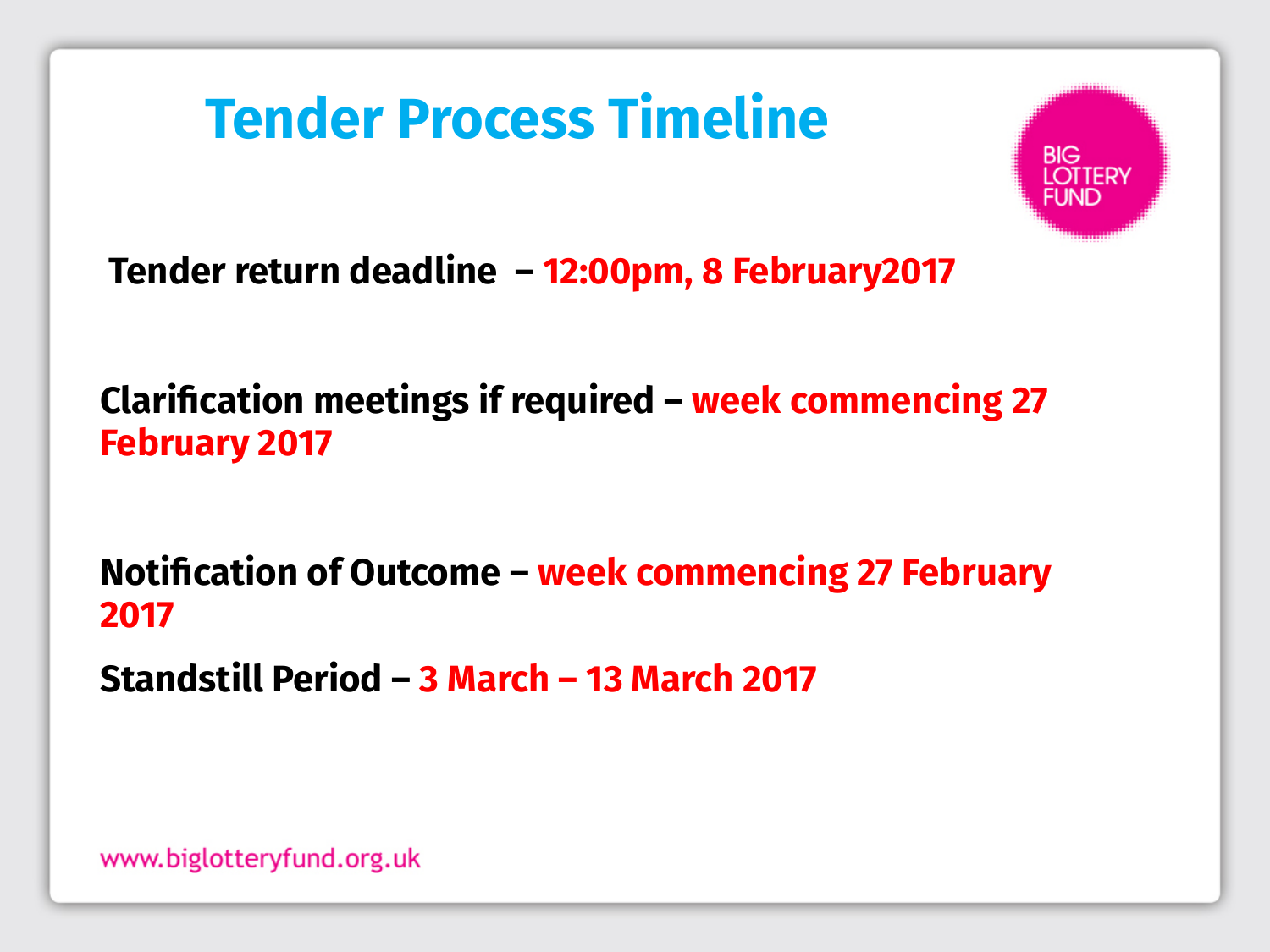

# Tender Process Timeline
 Tender return deadline  – 12:00pm, 8 February2017

Clarification meetings if required – week commencing 27 February 2017

Notification of Outcome – week commencing 27 February 2017
Standstill Period – 3 March – 13 March 2017